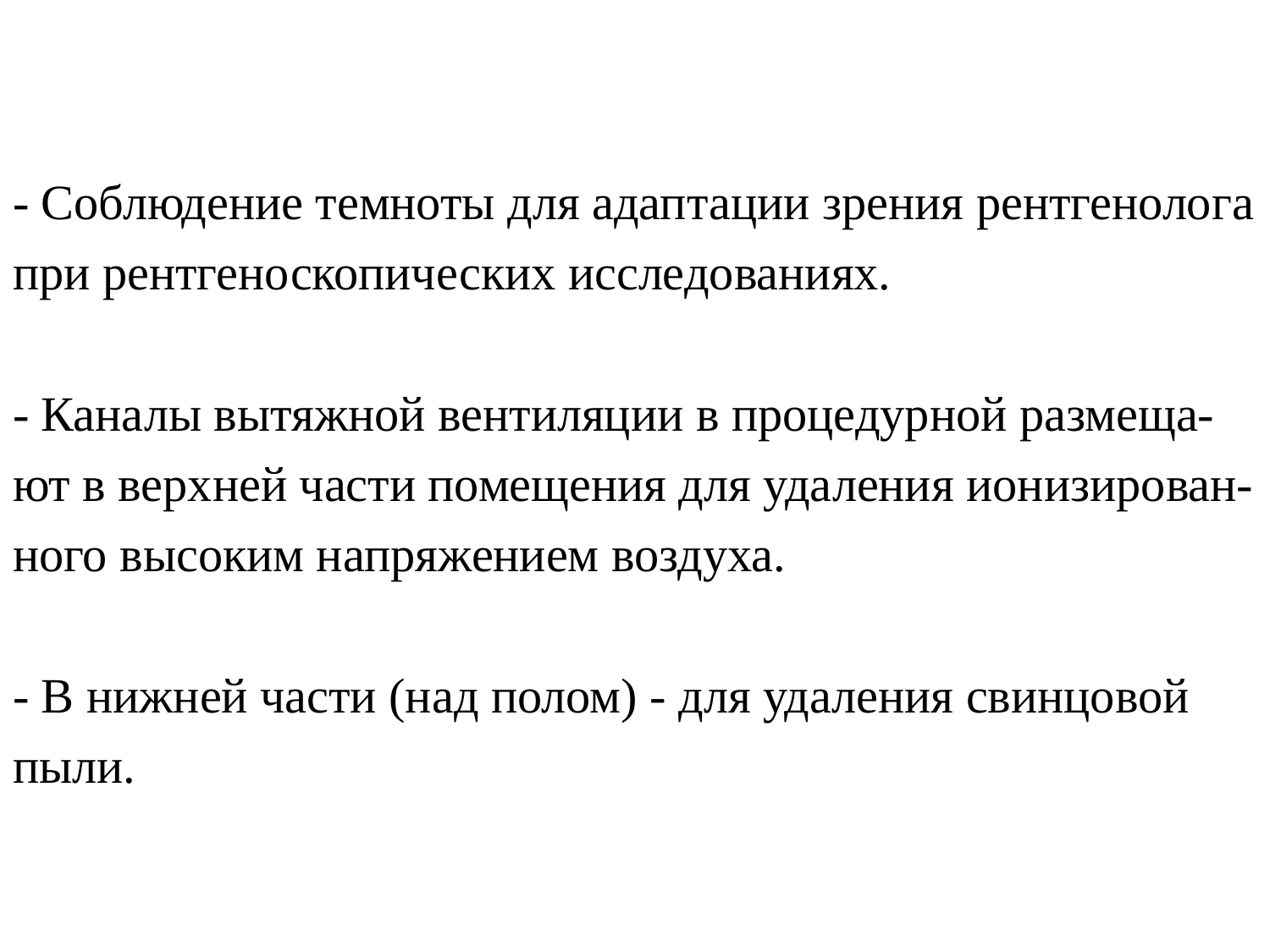

# - Соблюдение темноты для адаптации зрения рентгенолога при рентгеноскопических исследованиях. - Каналы вытяжной вентиляции в процедурной размеща-ют в верхней части помещения для удаления ионизирован-ного высоким напряжением воздуха. - В нижней части (над полом) ‑ для удаления свинцовой пыли.